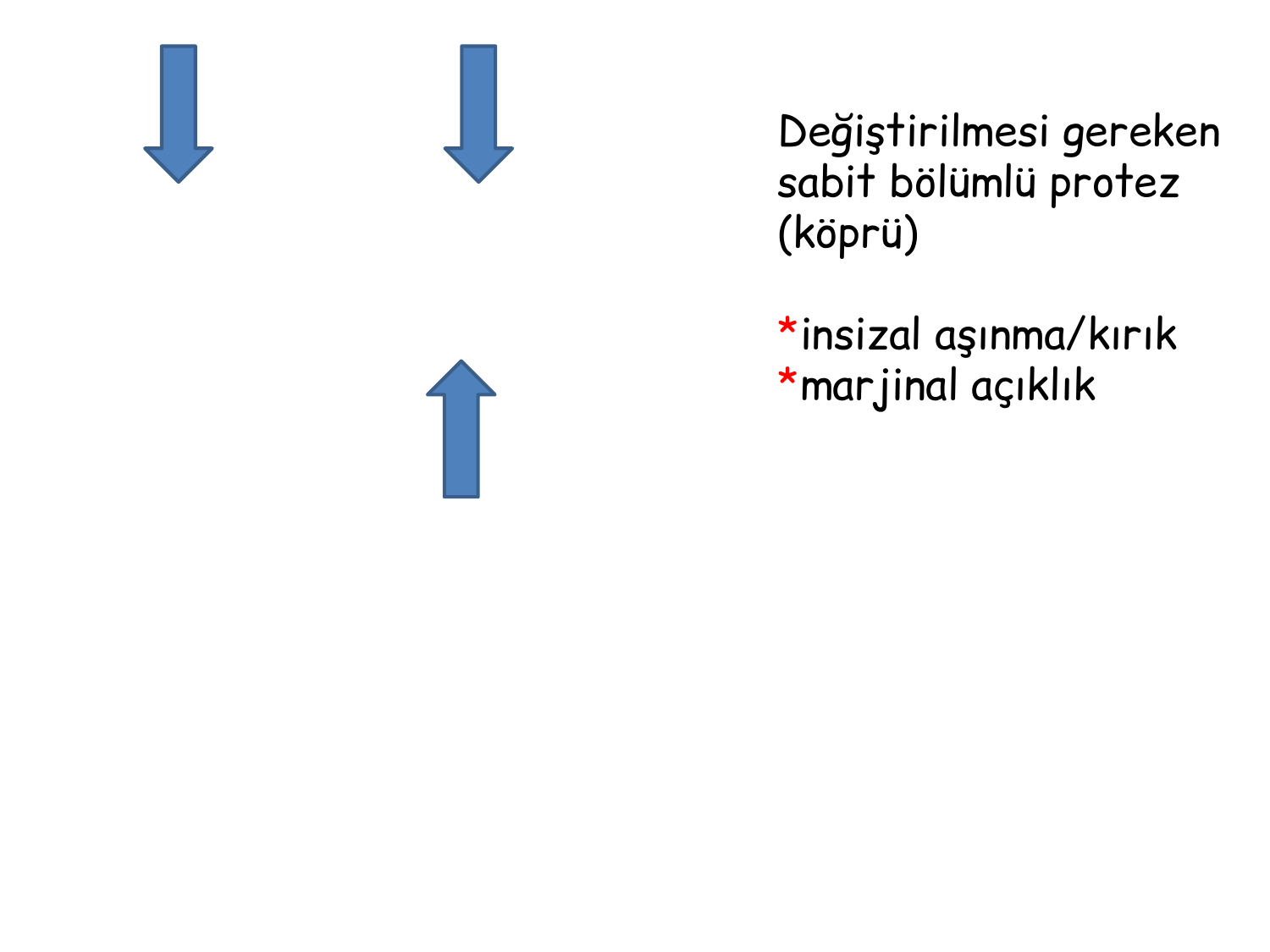

# Değiştirilmesi gereken sabit bölümlü protez (köprü) *insizal aşınma/kırık *marjinal açıklık